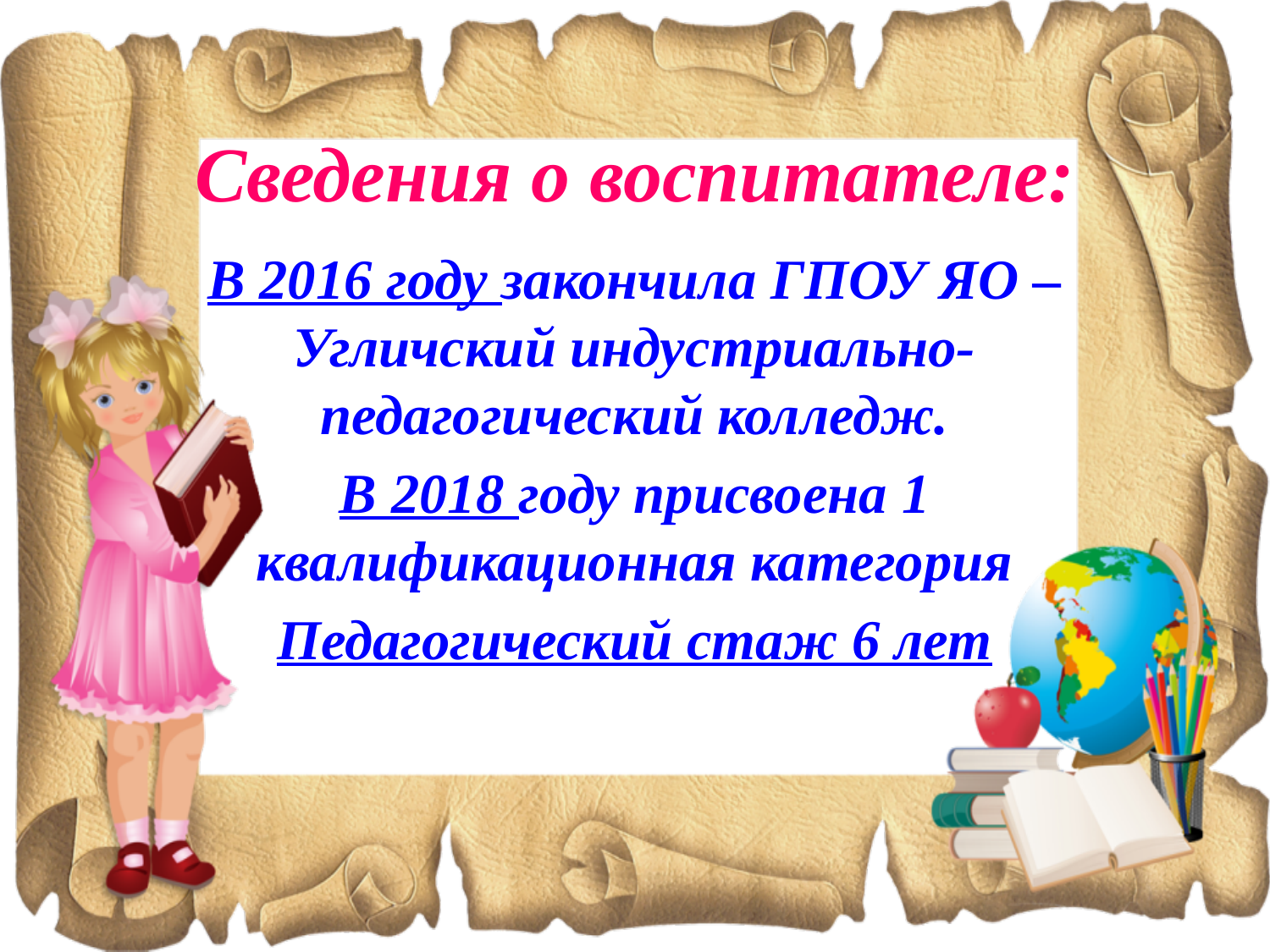

# Сведения о воспитателе:
В 2016 году закончила ГПОУ ЯО – Угличский индустриально-педагогический колледж.
В 2018 году присвоена 1 квалификационная категория
Педагогический стаж 6 лет